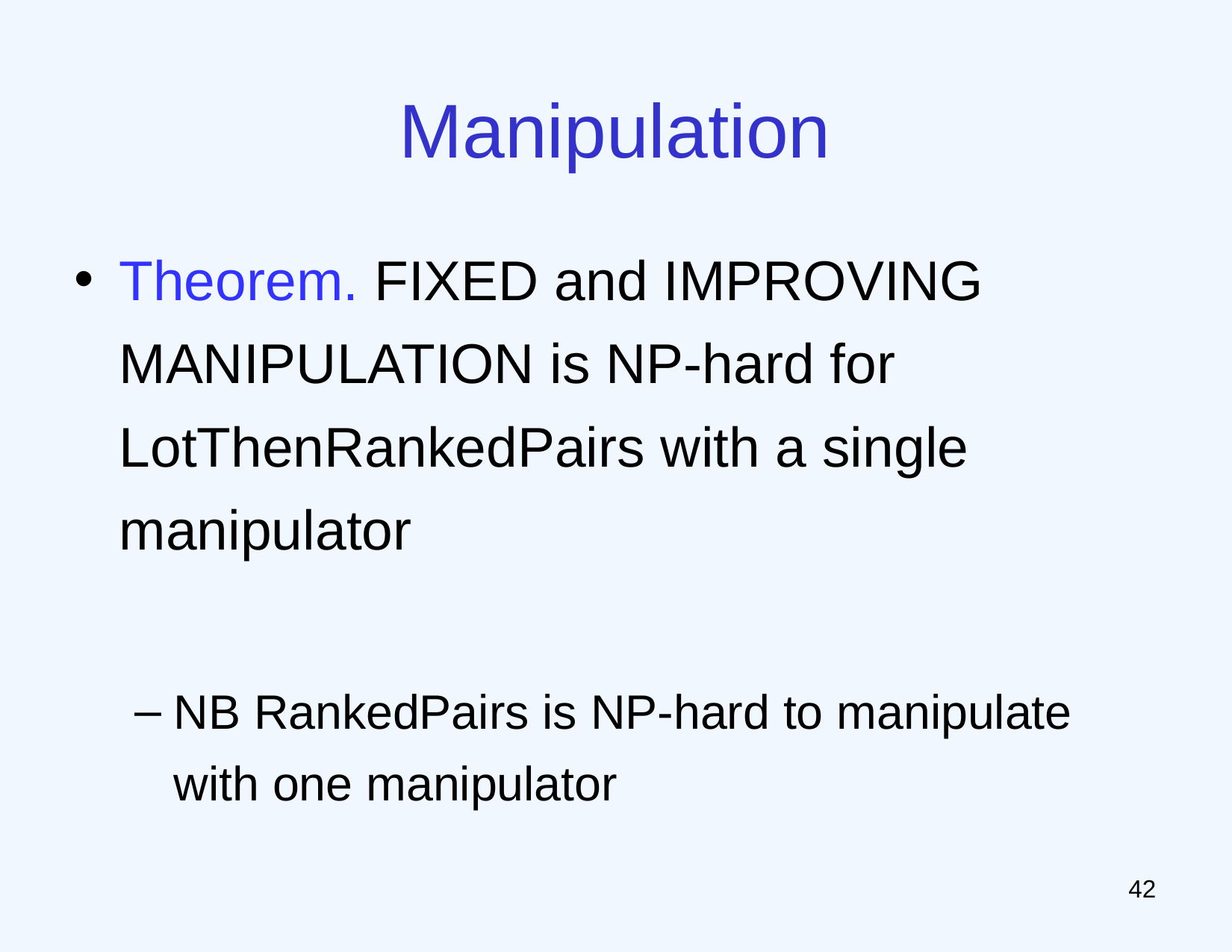

# Manipulation
Theorem. FIXED and IMPROVING MANIPULATION is NP-hard for LotThenRankedPairs with a single manipulator

NB RankedPairs is NP-hard to manipulate with one manipulator
42